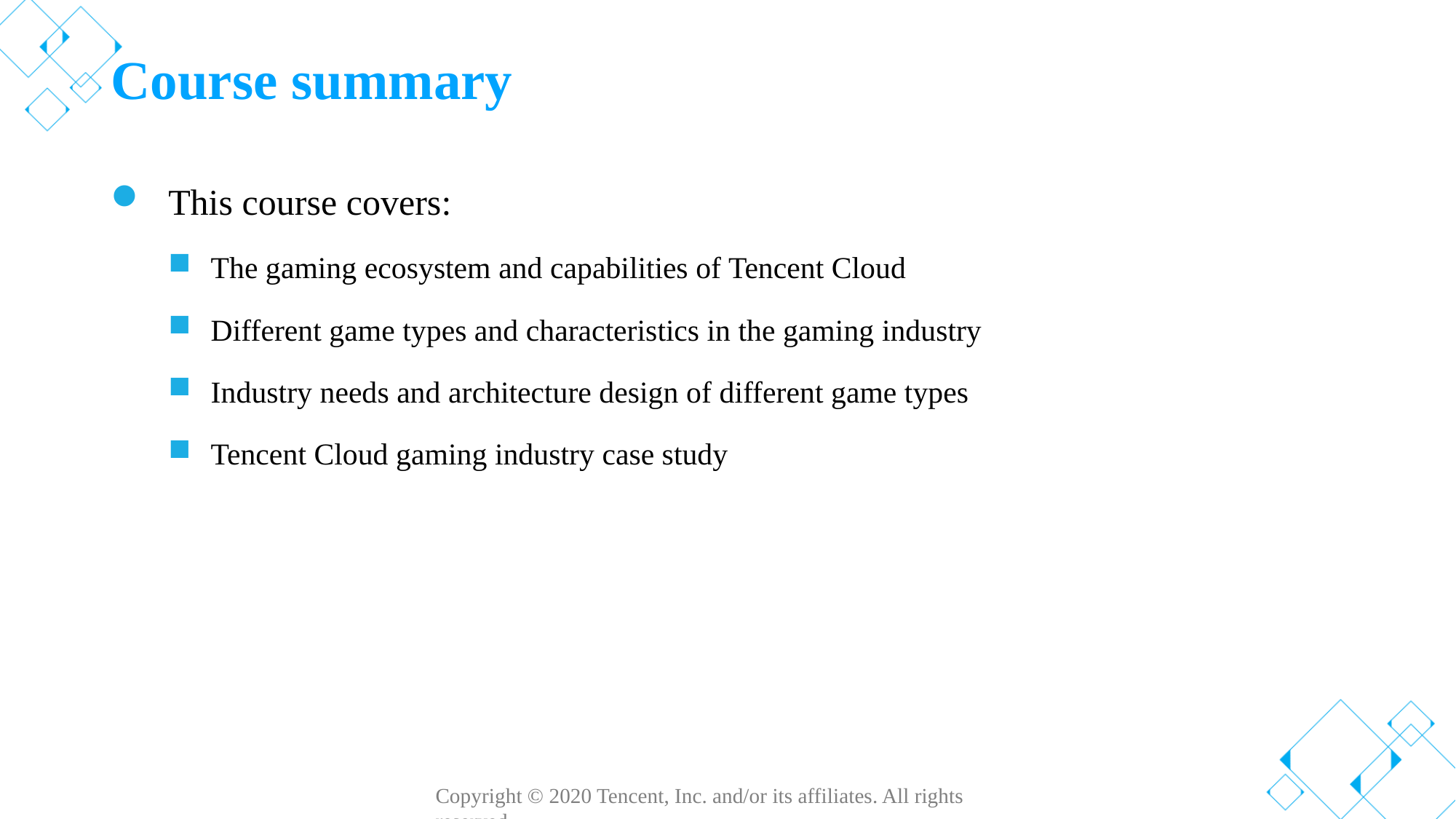

# Course summary
This course covers:
The gaming ecosystem and capabilities of Tencent Cloud
Different game types and characteristics in the gaming industry
Industry needs and architecture design of different game types
Tencent Cloud gaming industry case study